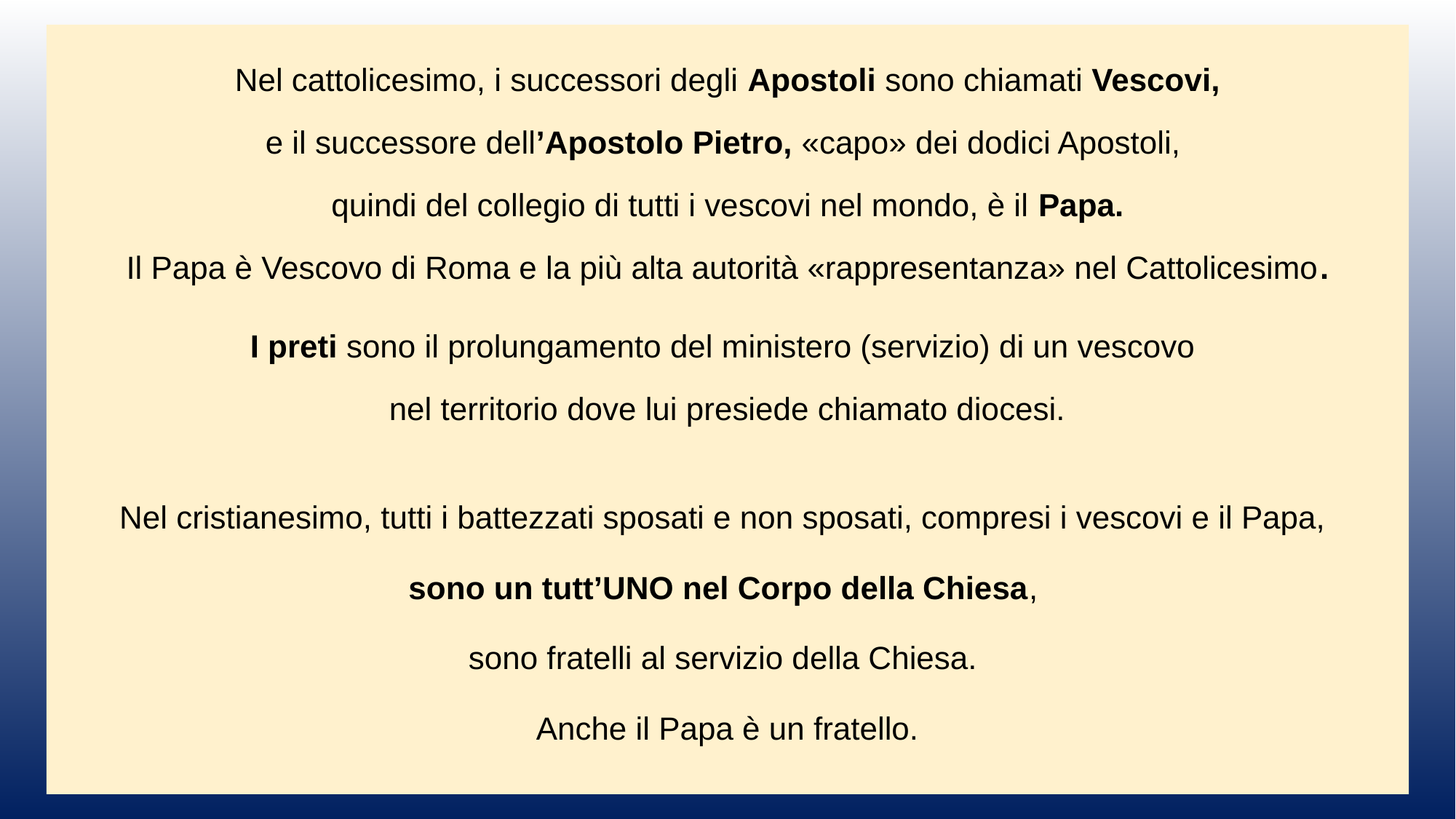

Nel cattolicesimo, i successori degli Apostoli sono chiamati Vescovi,
e il successore dell’Apostolo Pietro, «capo» dei dodici Apostoli,
quindi del collegio di tutti i vescovi nel mondo, è il Papa.
Il Papa è Vescovo di Roma e la più alta autorità «rappresentanza» nel Cattolicesimo.

I preti sono il prolungamento del ministero (servizio) di un vescovo
nel territorio dove lui presiede chiamato diocesi.

Nel cristianesimo, tutti i battezzati sposati e non sposati, compresi i vescovi e il Papa,
sono un tutt’UNO nel Corpo della Chiesa,
sono fratelli al servizio della Chiesa.
Anche il Papa è un fratello.